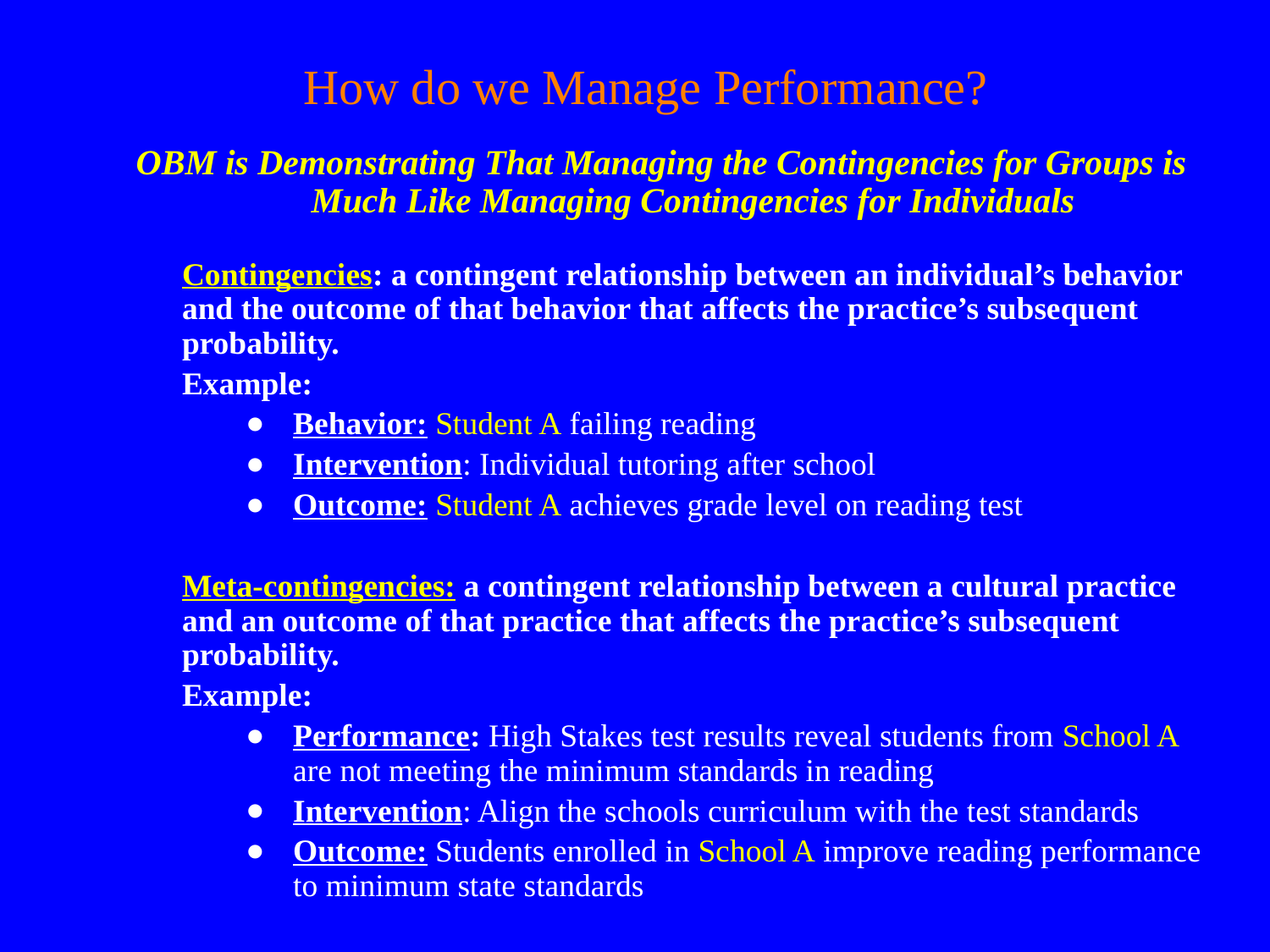

# How do we Manage Performance?
OBM is Demonstrating That Managing the Contingencies for Groups is Much Like Managing Contingencies for Individuals

	Contingencies: a contingent relationship between an individual’s behavior and the outcome of that behavior that affects the practice’s subsequent probability.
	Example:
Behavior: Student A failing reading
Intervention: Individual tutoring after school
Outcome: Student A achieves grade level on reading test

	Meta-contingencies: a contingent relationship between a cultural practice and an outcome of that practice that affects the practice’s subsequent probability.
	Example:
Performance: High Stakes test results reveal students from School A are not meeting the minimum standards in reading
Intervention: Align the schools curriculum with the test standards
Outcome: Students enrolled in School A improve reading performance to minimum state standards